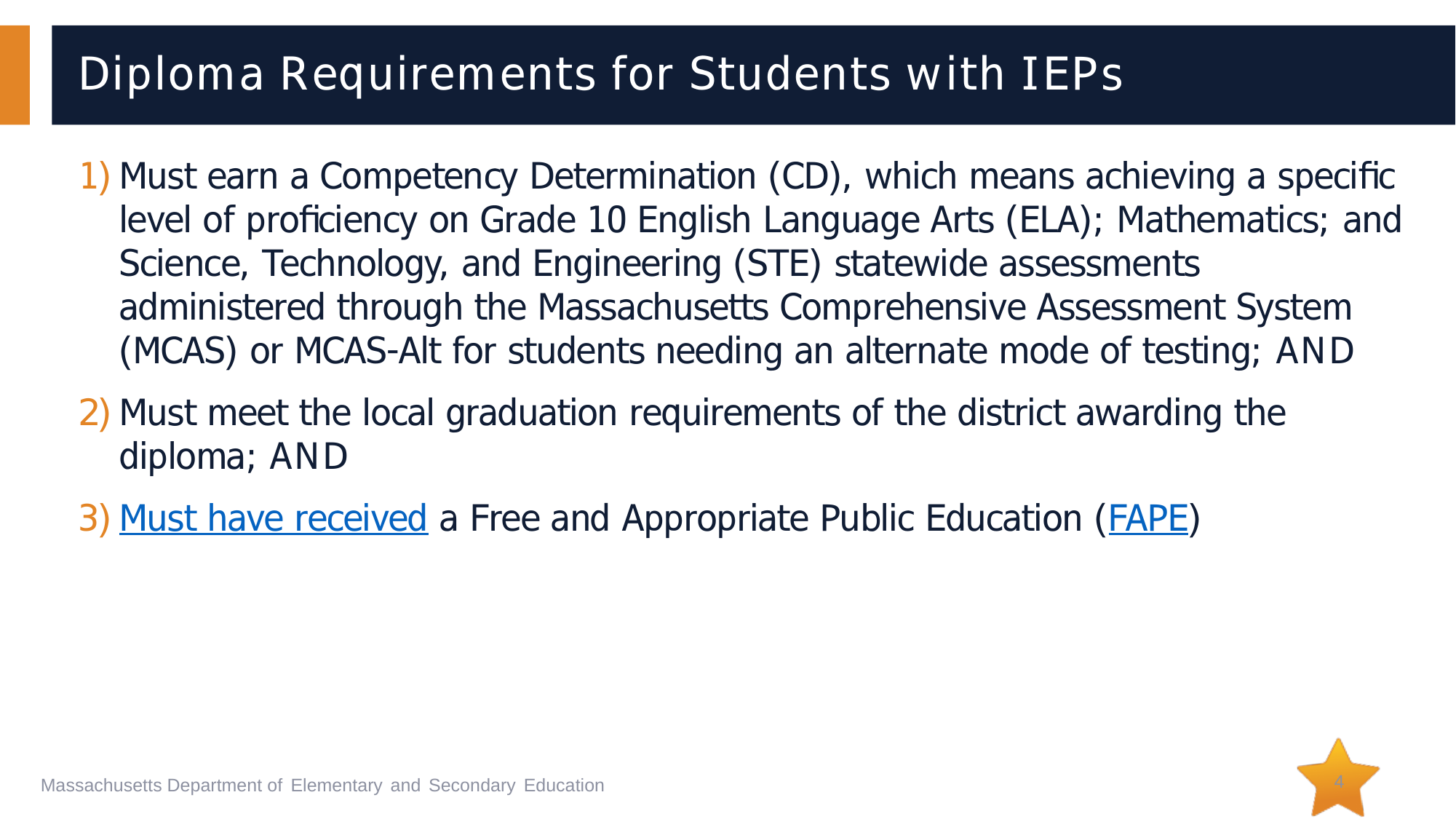

# Diploma Requirements for Students with IEPs
Must earn a Competency Determination (CD), which means achieving a specific level of proficiency on Grade 10 English Language Arts (ELA); Mathematics; and Science, Technology, and Engineering (STE) statewide assessments administered through the Massachusetts Comprehensive Assessment System (MCAS) or MCAS-Alt for students needing an alternate mode of testing; AND
Must meet the local graduation requirements of the district awarding the diploma; AND
Must have received a Free and Appropriate Public Education (FAPE)

4